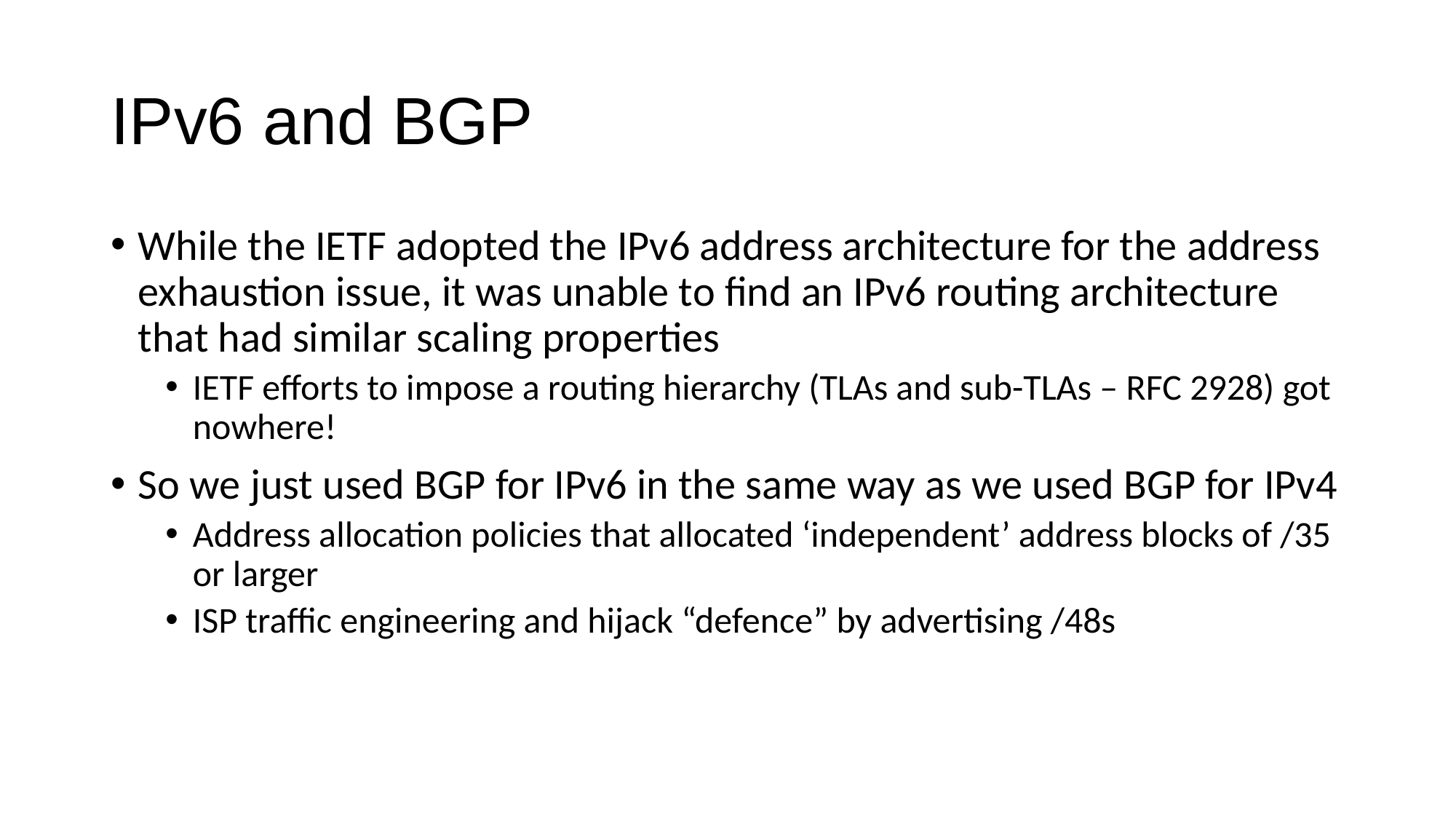

# IPv6 and BGP
While the IETF adopted the IPv6 address architecture for the address exhaustion issue, it was unable to find an IPv6 routing architecture that had similar scaling properties
IETF efforts to impose a routing hierarchy (TLAs and sub-TLAs – RFC 2928) got nowhere!
So we just used BGP for IPv6 in the same way as we used BGP for IPv4
Address allocation policies that allocated ‘independent’ address blocks of /35 or larger
ISP traffic engineering and hijack “defence” by advertising /48s